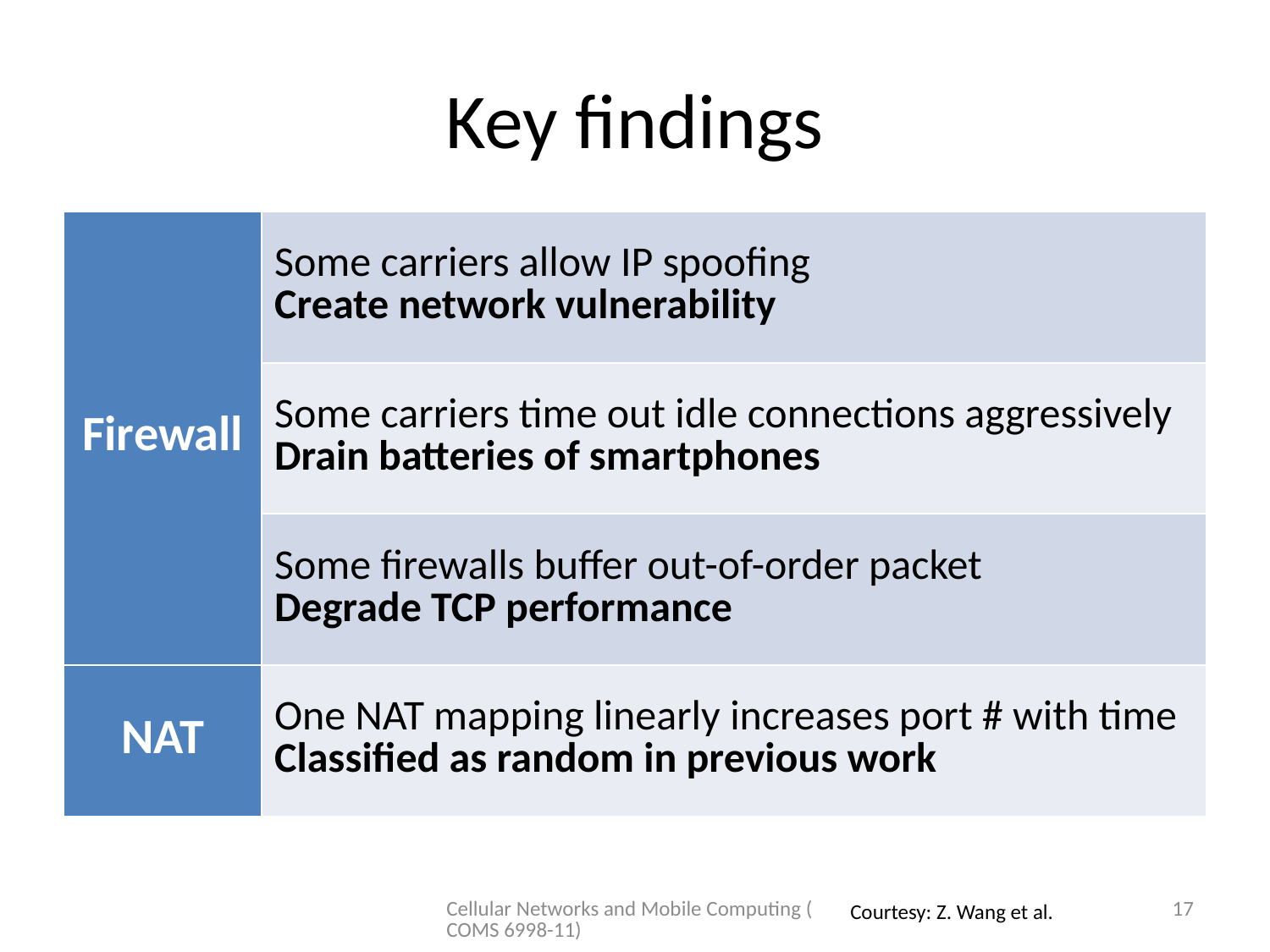

# Key findings
| Firewall | Some carriers allow IP spoofing Create network vulnerability |
| --- | --- |
|  | Some carriers time out idle connections aggressively Drain batteries of smartphones |
|  | Some firewalls buffer out-of-order packet Degrade TCP performance |
| NAT | One NAT mapping linearly increases port # with time Classified as random in previous work |
Cellular Networks and Mobile Computing (COMS 6998-11)
17
Courtesy: Z. Wang et al.